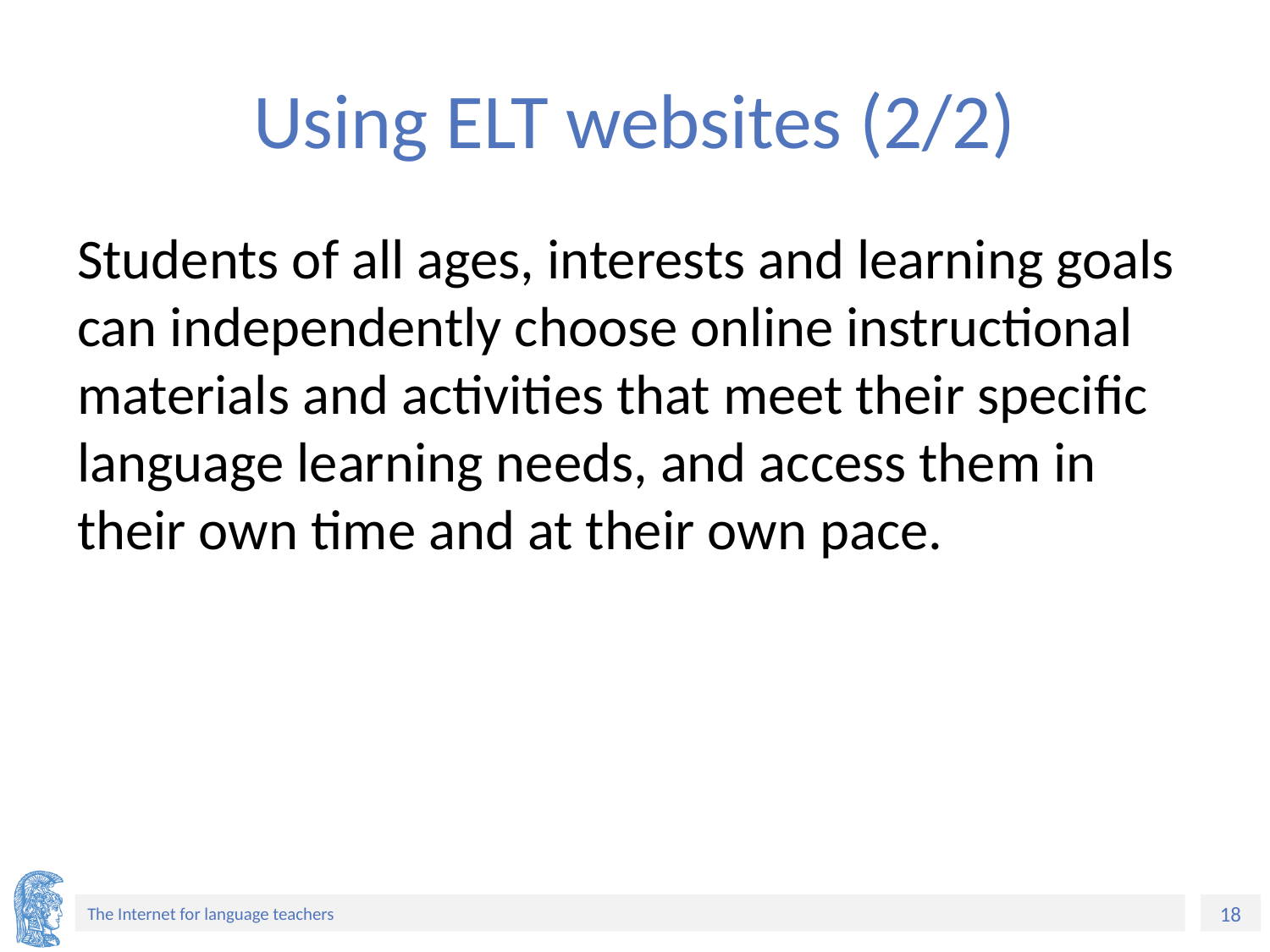

# Using ELT websites (2/2)
Students of all ages, interests and learning goals can independently choose online instructional materials and activities that meet their specific language learning needs, and access them in their own time and at their own pace.